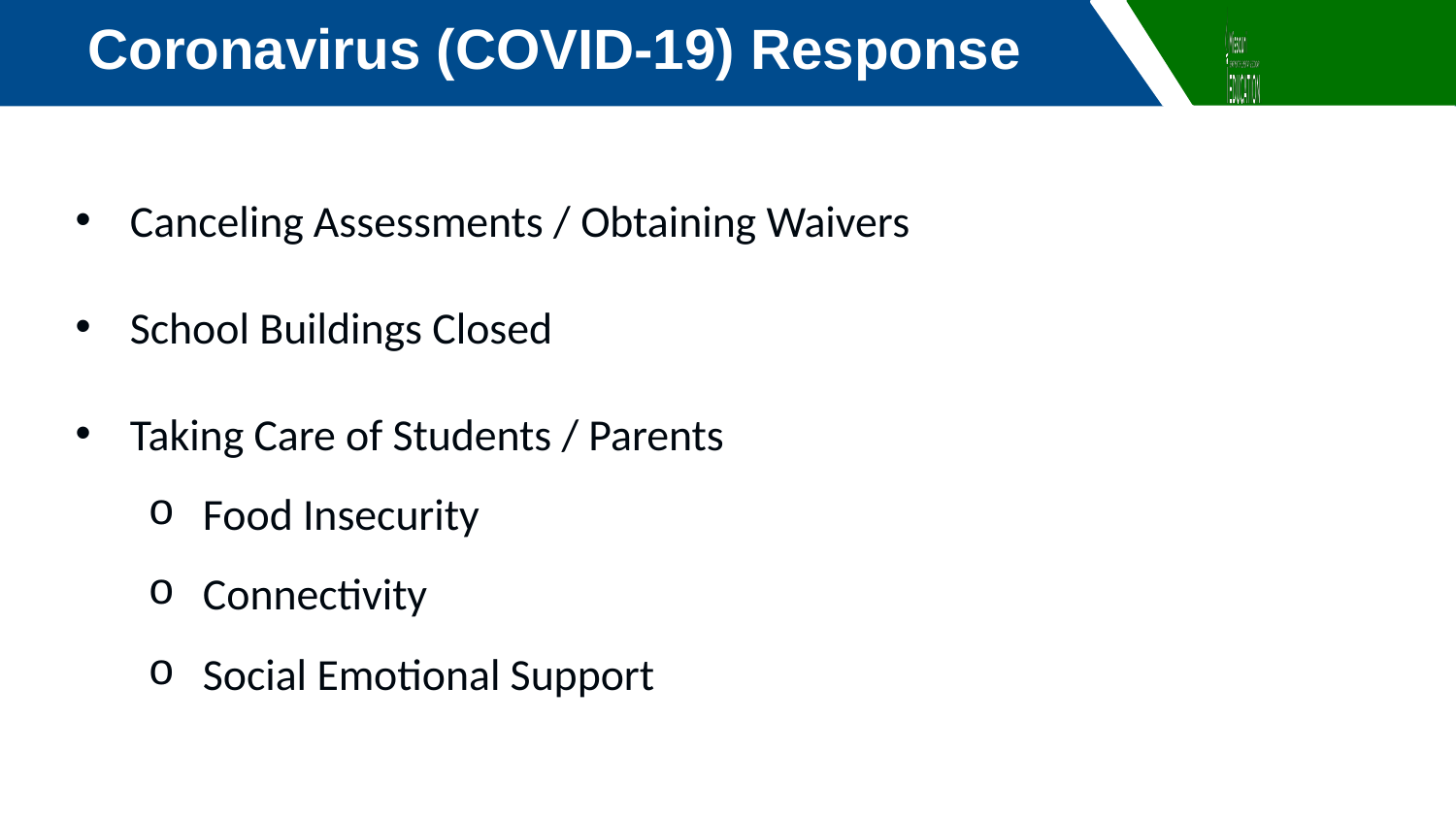

Coronavirus (COVID-19) Response
Canceling Assessments / Obtaining Waivers
School Buildings Closed
Taking Care of Students / Parents
Food Insecurity
Connectivity
Social Emotional Support